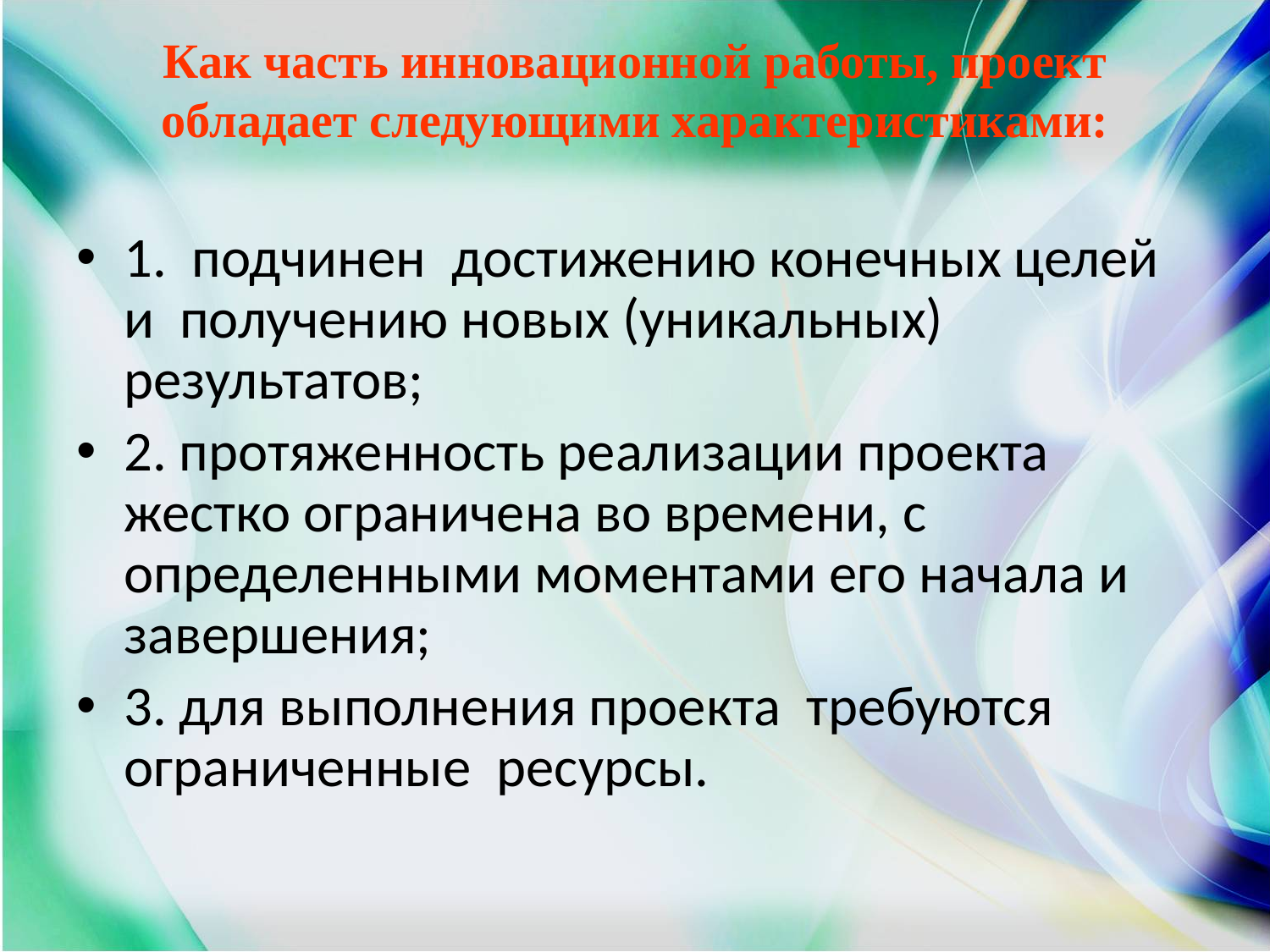

# Как часть инновационной работы, проект обладает следующими характеристиками:
1.  подчинен  достижению конечных целей и  получению новых (уникальных) результатов;
2. протяженность реализации проекта жестко ограничена во времени, с определенными моментами его начала и завершения;
3. для выполнения проекта  требуются ограниченные  ресурсы.